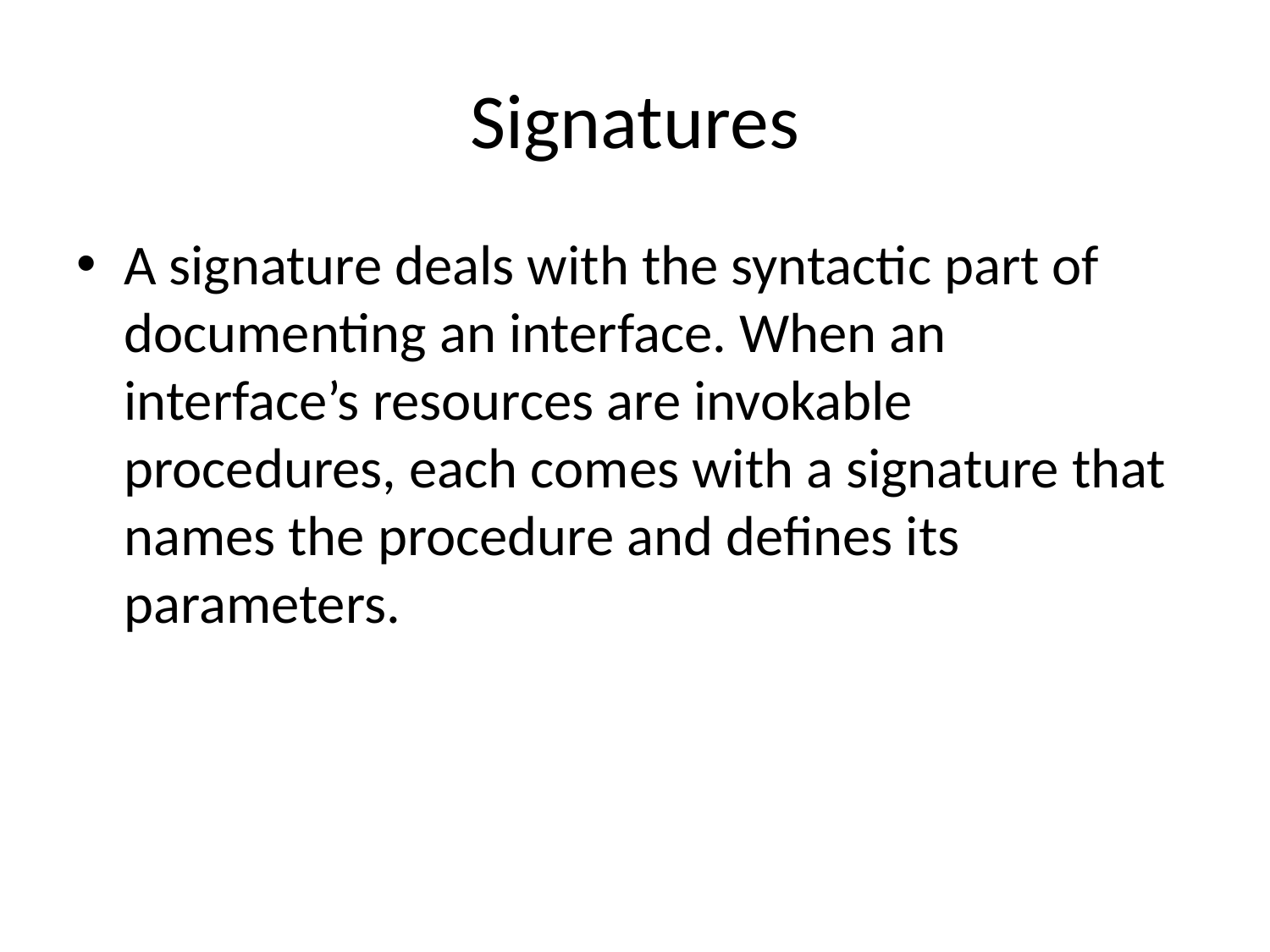

# Signatures
A signature deals with the syntactic part of documenting an interface. When an interface’s resources are invokable procedures, each comes with a signature that names the procedure and defines its parameters.